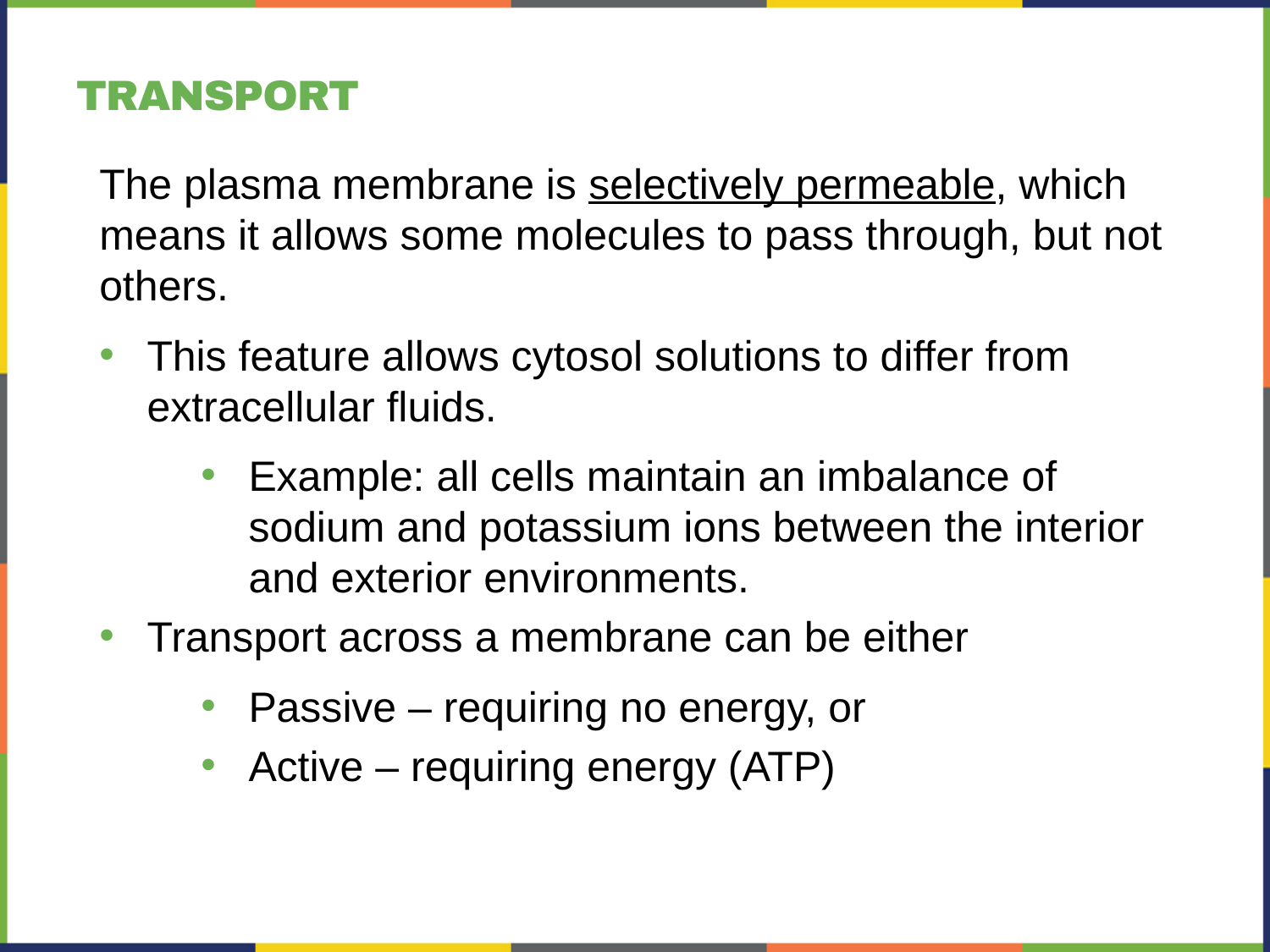

# transport
The plasma membrane is selectively permeable, which means it allows some molecules to pass through, but not others.
This feature allows cytosol solutions to differ from extracellular fluids.
Example: all cells maintain an imbalance of sodium and potassium ions between the interior and exterior environments.
Transport across a membrane can be either
Passive – requiring no energy, or
Active – requiring energy (ATP)